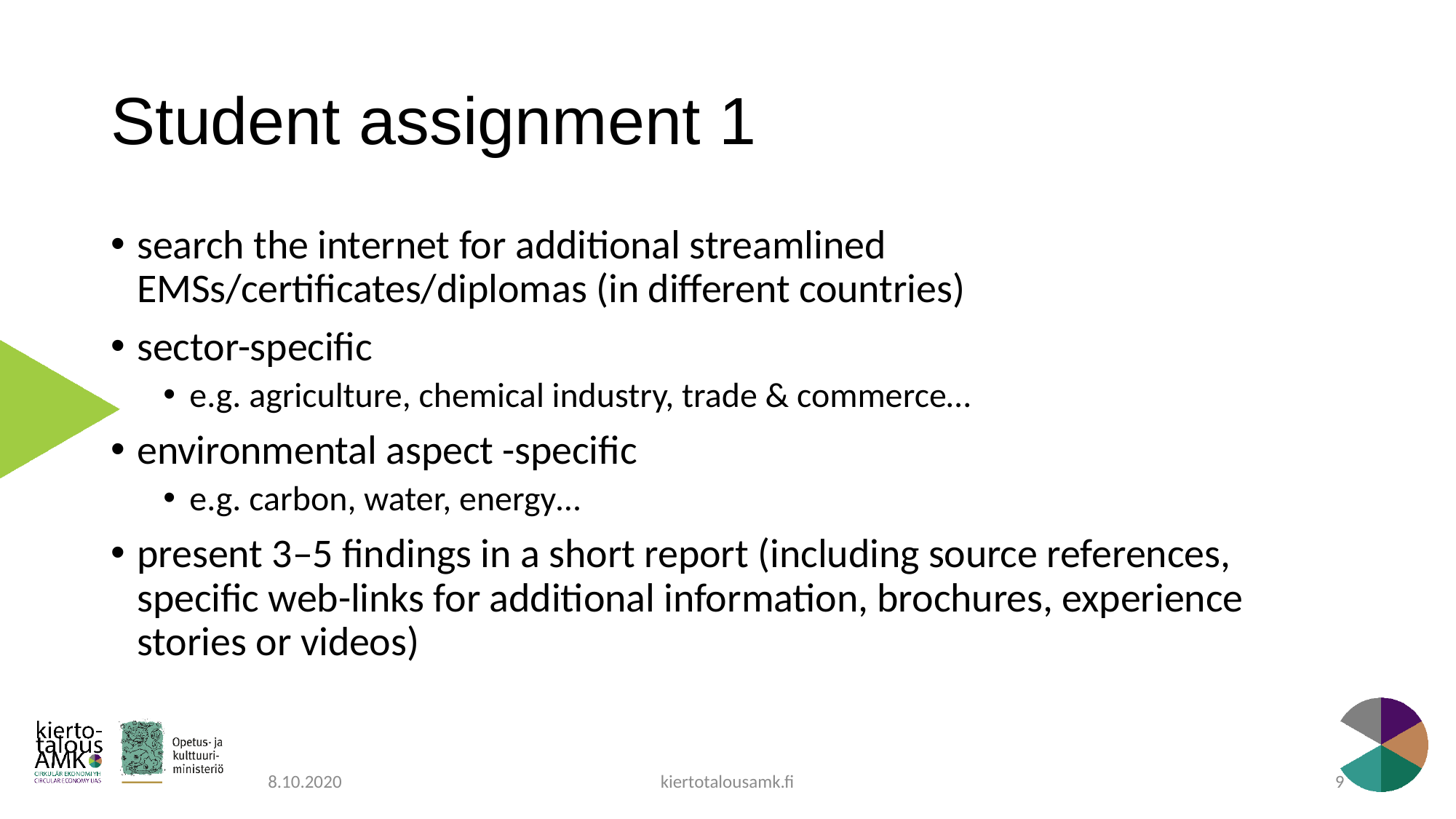

# Student assignment 1
search the internet for additional streamlined EMSs/certificates/diplomas (in different countries)
sector-specific
e.g. agriculture, chemical industry, trade & commerce…
environmental aspect -specific
e.g. carbon, water, energy…
present 3–5 findings in a short report (including source references, specific web-links for additional information, brochures, experience stories or videos)
kiertotalousamk.fi
8.10.2020
9